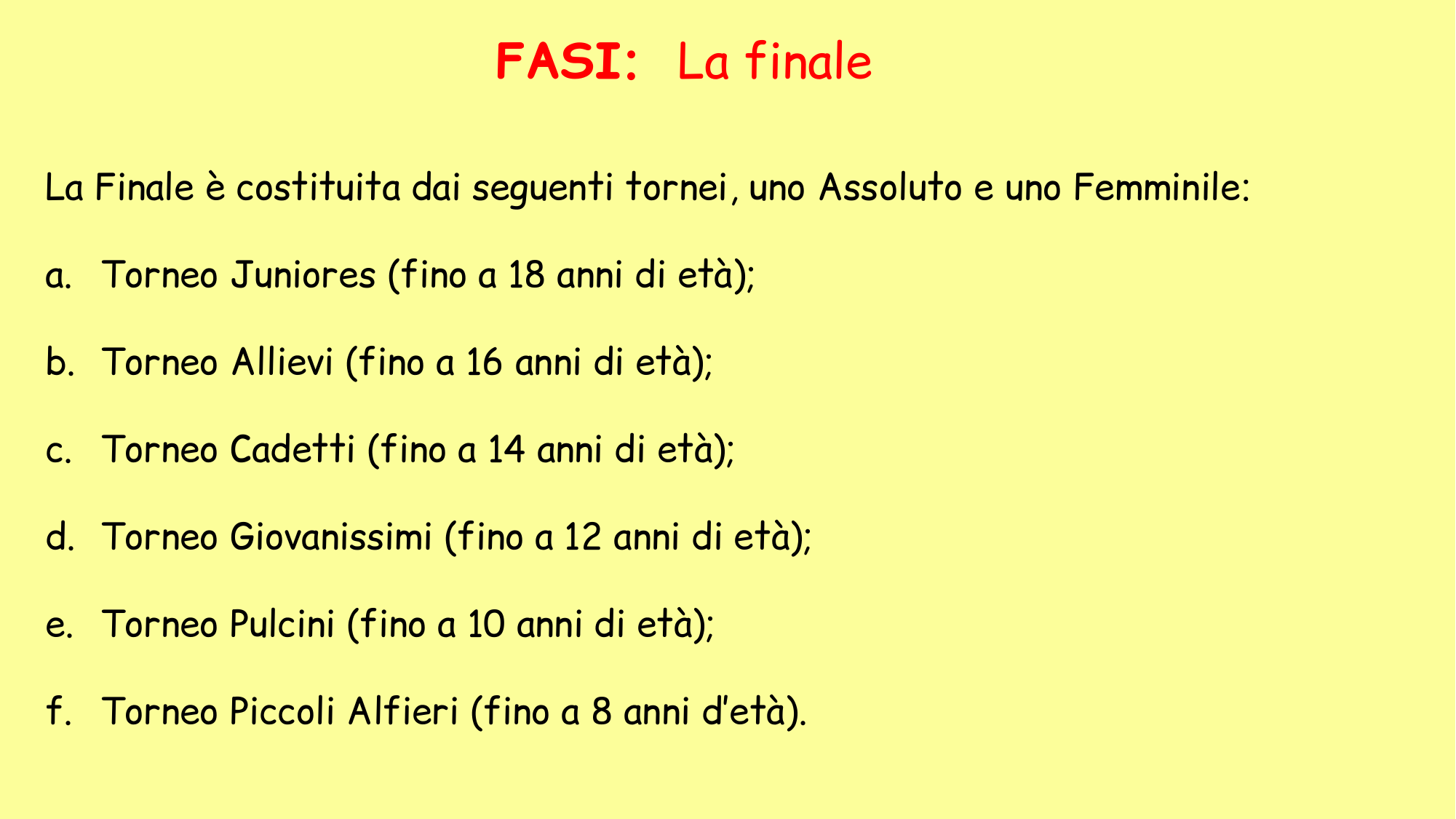

FASI:  La finale
La Finale è costituita dai seguenti tornei, uno Assoluto e uno Femminile:
Torneo Juniores (fino a 18 anni di età);
Torneo Allievi (fino a 16 anni di età);
Torneo Cadetti (fino a 14 anni di età);
Torneo Giovanissimi (fino a 12 anni di età);
Torneo Pulcini (fino a 10 anni di età);
Torneo Piccoli Alfieri (fino a 8 anni d’età).